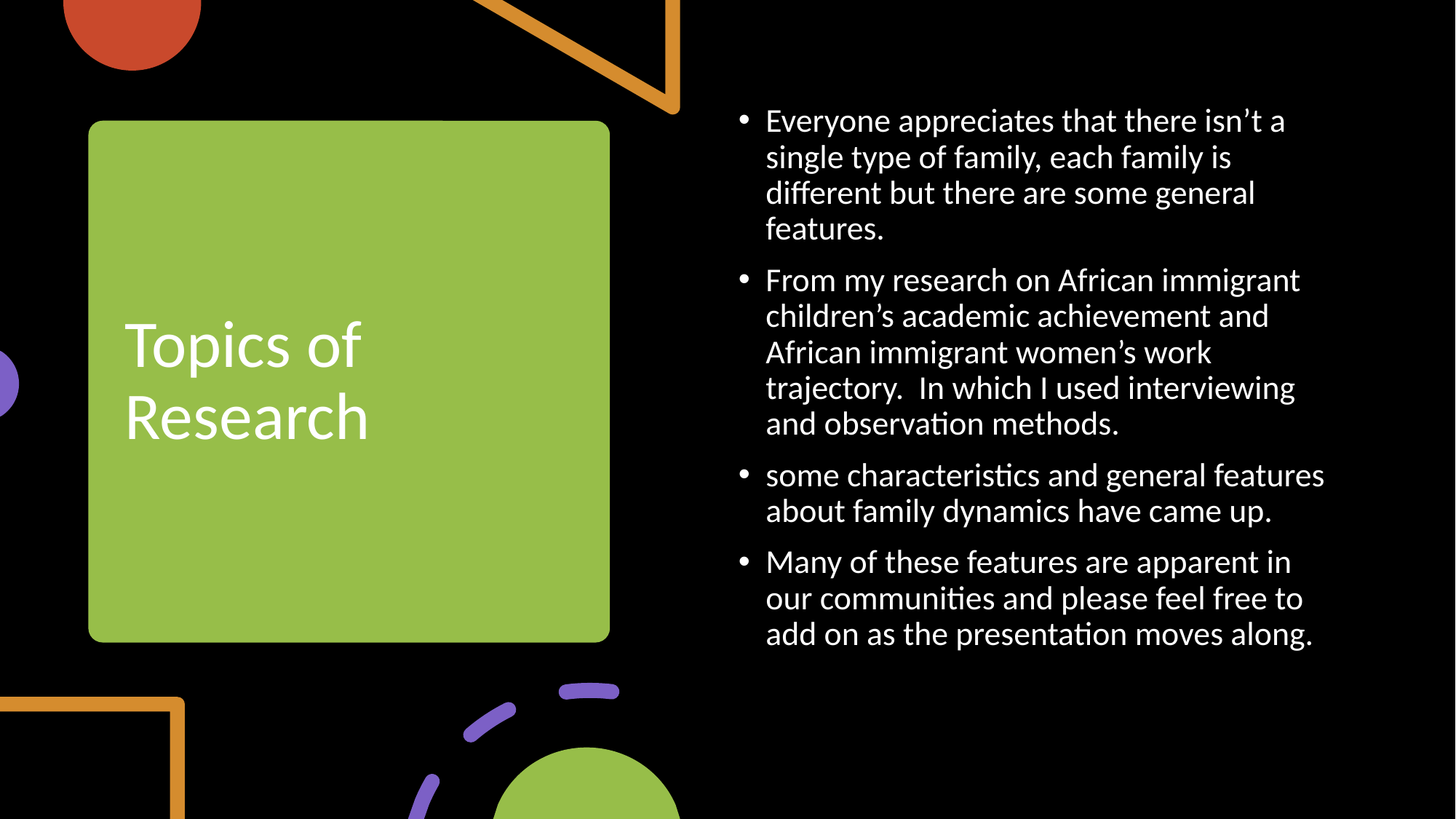

Everyone appreciates that there isn’t a single type of family, each family is different but there are some general features.
From my research on African immigrant children’s academic achievement and African immigrant women’s work trajectory.  In which I used interviewing and observation methods.
some characteristics and general features about family dynamics have came up.
Many of these features are apparent in our communities and please feel free to add on as the presentation moves along.

# Topics of Research